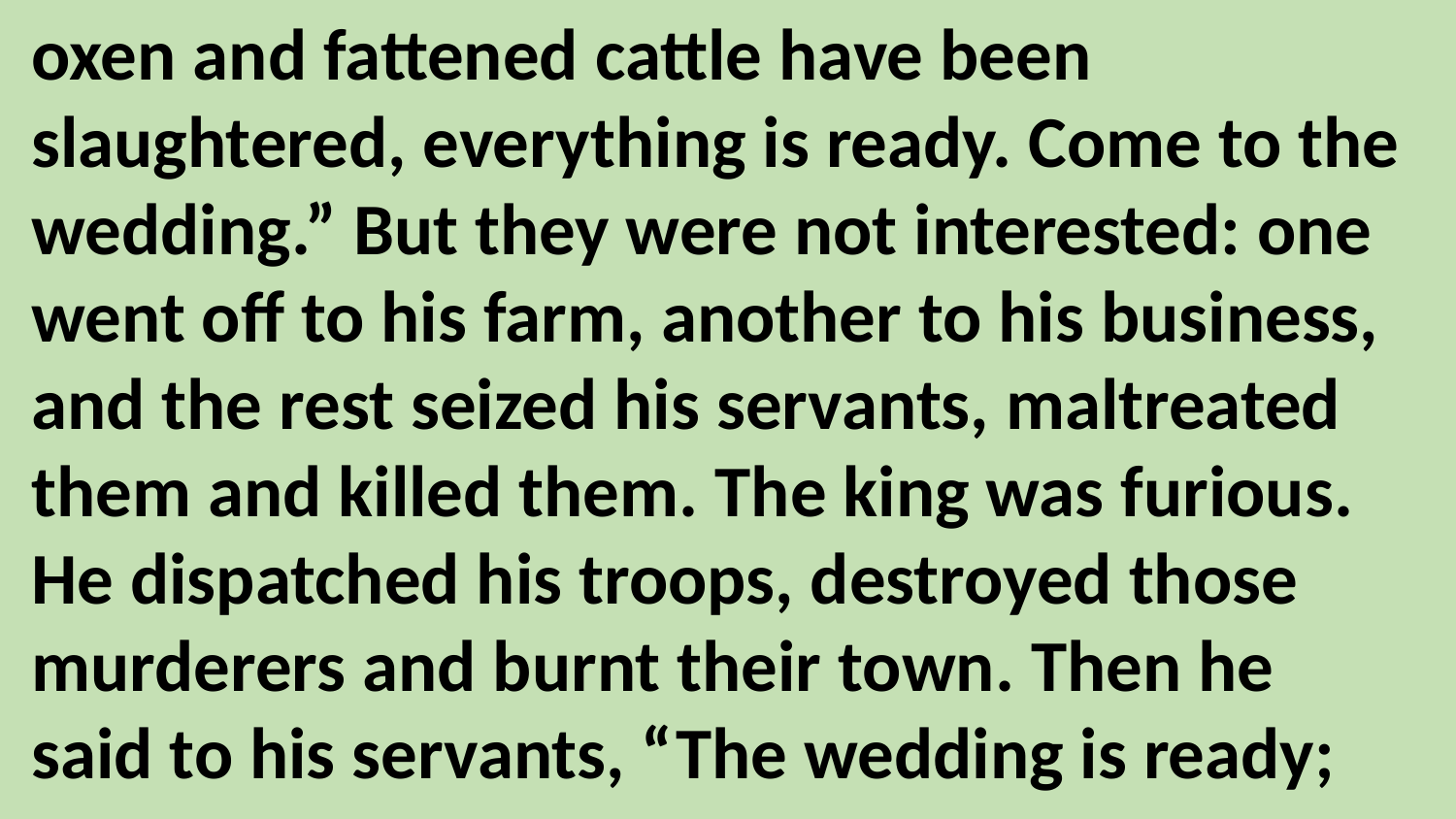

oxen and fattened cattle have been slaughtered, everything is ready. Come to the wedding.” But they were not interested: one went off to his farm, another to his business, and the rest seized his servants, maltreated them and killed them. The king was furious. He dispatched his troops, destroyed those murderers and burnt their town. Then he said to his servants, “The wedding is ready;